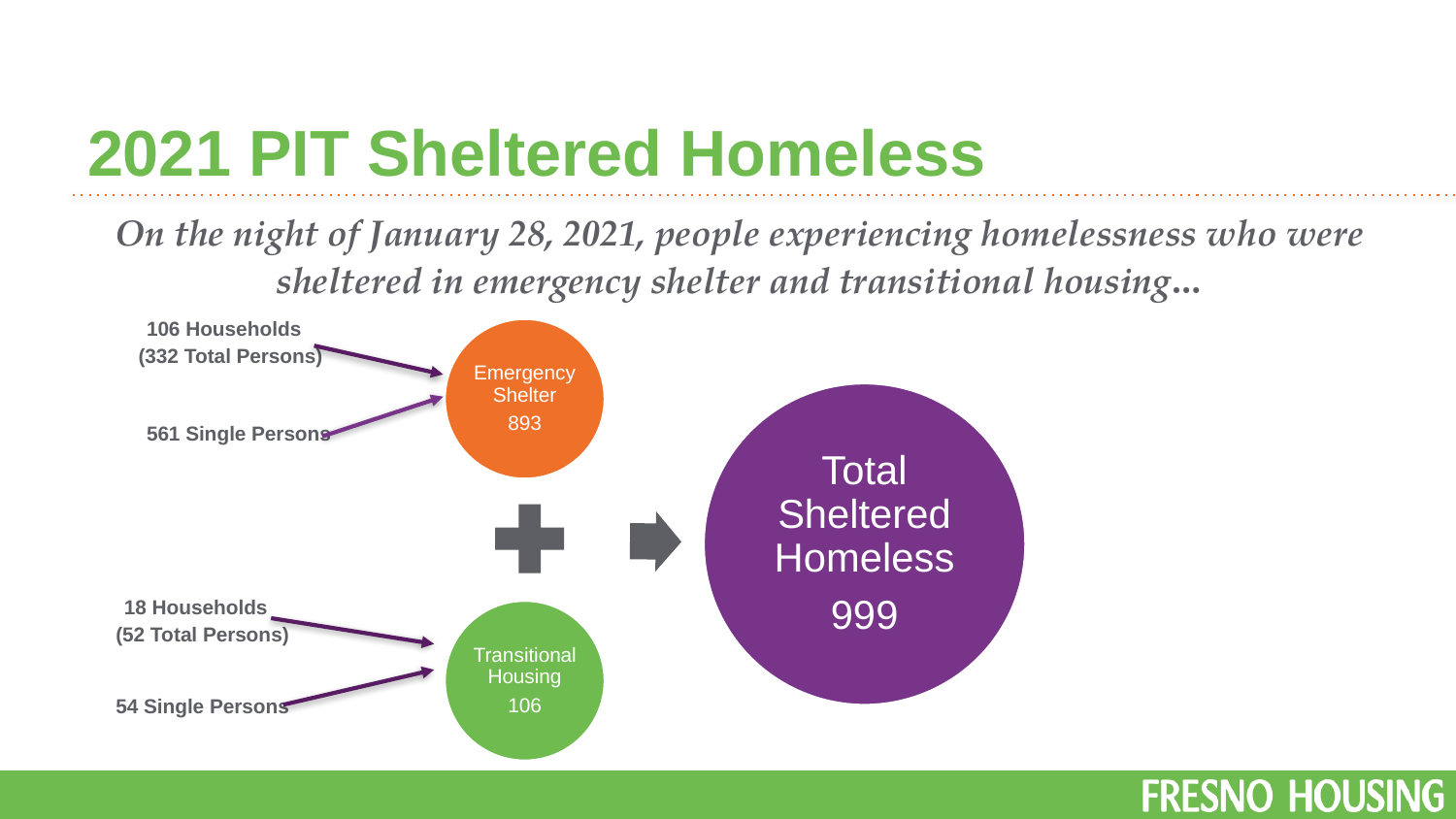

# 2021 PIT Sheltered Homeless
On the night of January 28, 2021, people experiencing homelessness who were sheltered in emergency shelter and transitional housing…

 106 Households
(332 Total Persons)
Emergency Shelter
893

Transitional Housing
106

Total Sheltered Homeless
999
 561 Single Persons
 18 Households
(52 Total Persons)
 54 Single Persons